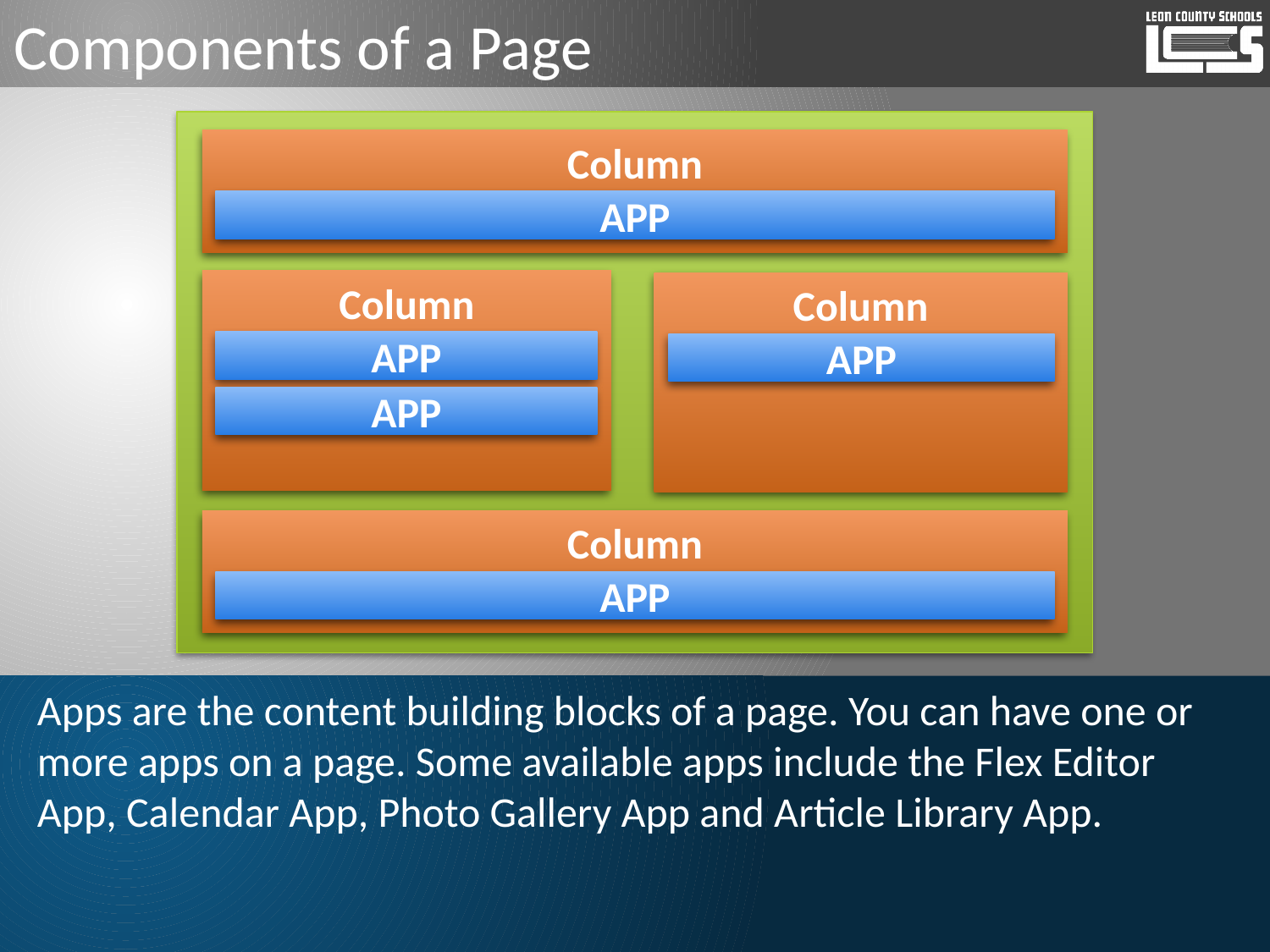

# Components of a Page

Column
APP
Column
Column
APP
APP
APP
Column
APP
Apps are the content building blocks of a page. You can have one or more apps on a page. Some available apps include the Flex Editor App, Calendar App, Photo Gallery App and Article Library App.